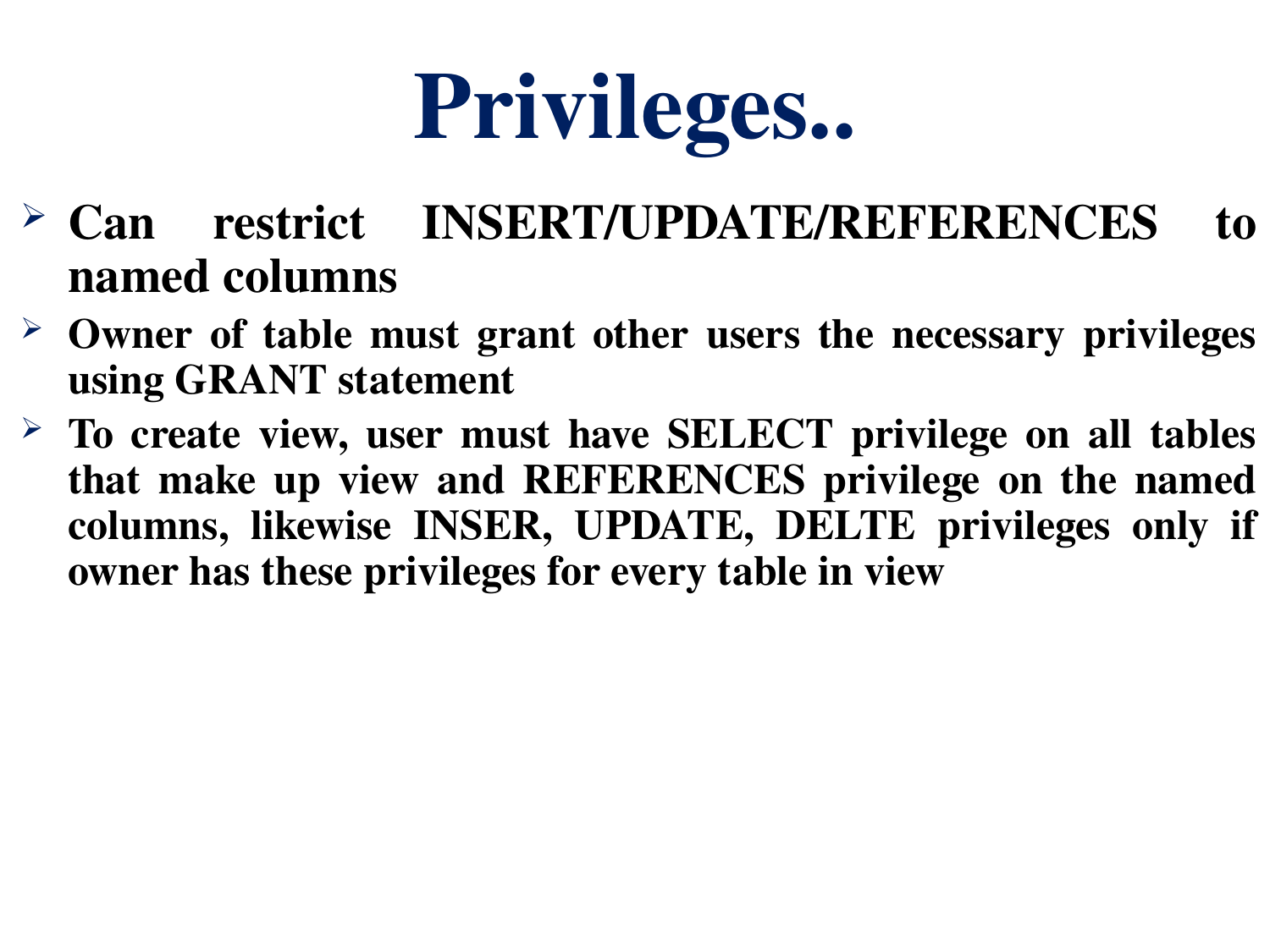

# Privileges..
Can restrict INSERT/UPDATE/REFERENCES to named columns
Owner of table must grant other users the necessary privileges using GRANT statement
To create view, user must have SELECT privilege on all tables that make up view and REFERENCES privilege on the named columns, likewise INSER, UPDATE, DELTE privileges only if owner has these privileges for every table in view